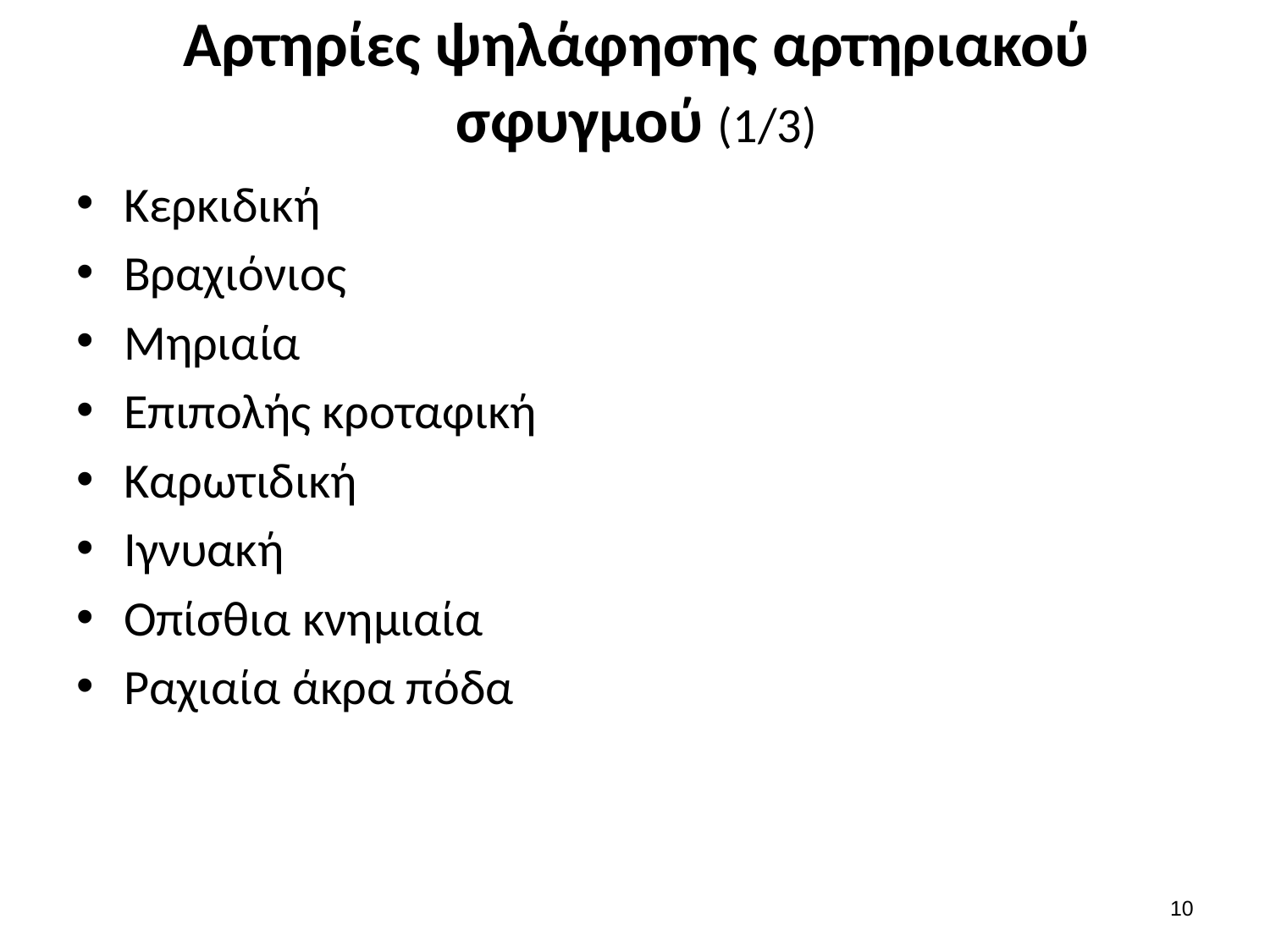

# Αρτηρίες ψηλάφησης αρτηριακού σφυγμού (1/3)
Κερκιδική
Βραχιόνιος
Μηριαία
Επιπολής κροταφική
Καρωτιδική
Ιγνυακή
Οπίσθια κνημιαία
Ραχιαία άκρα πόδα
10